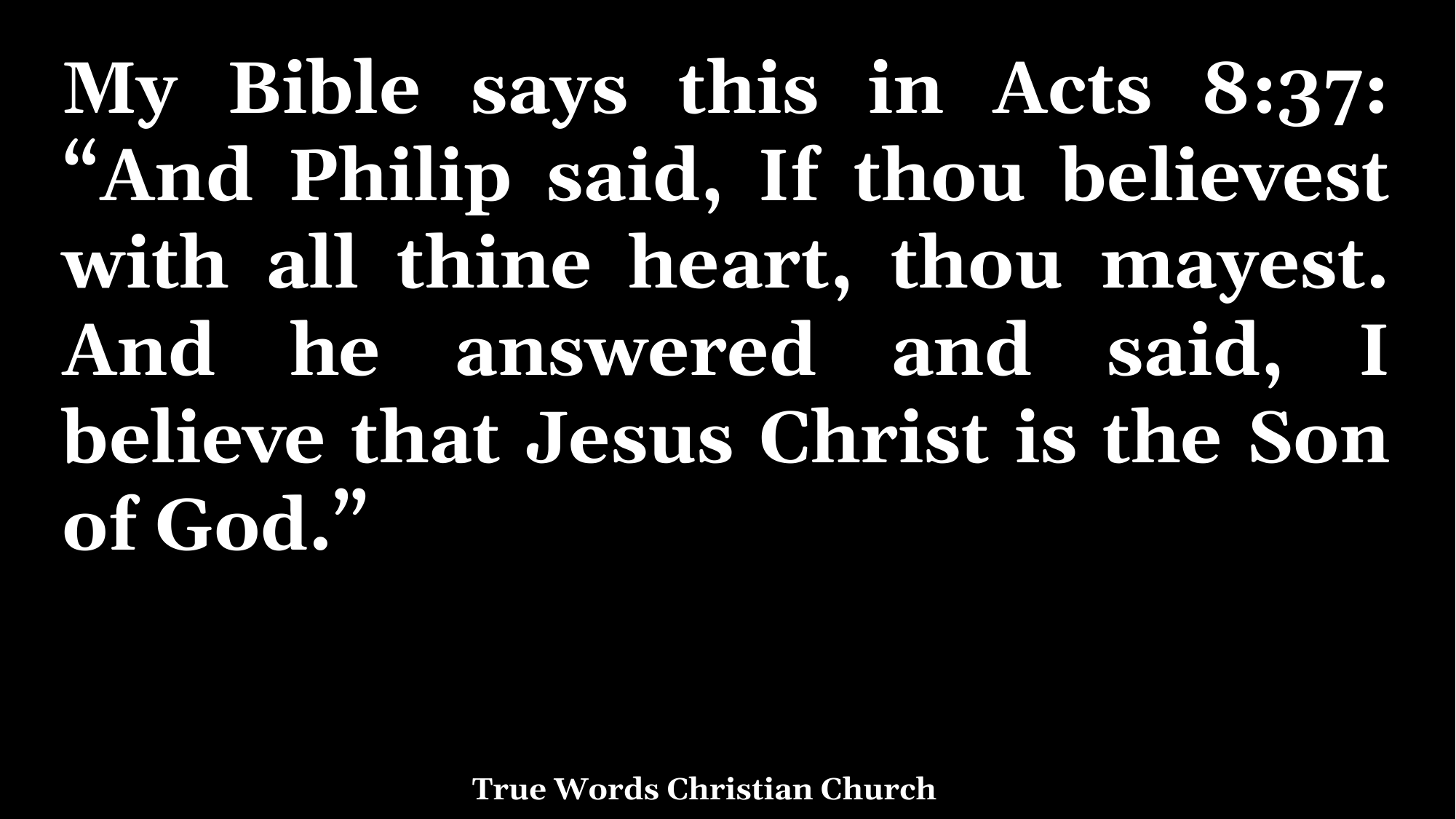

My Bible says this in Acts 8:37: “And Philip said, If thou believest with all thine heart, thou mayest. And he answered and said, I believe that Jesus Christ is the Son of God.”
True Words Christian Church